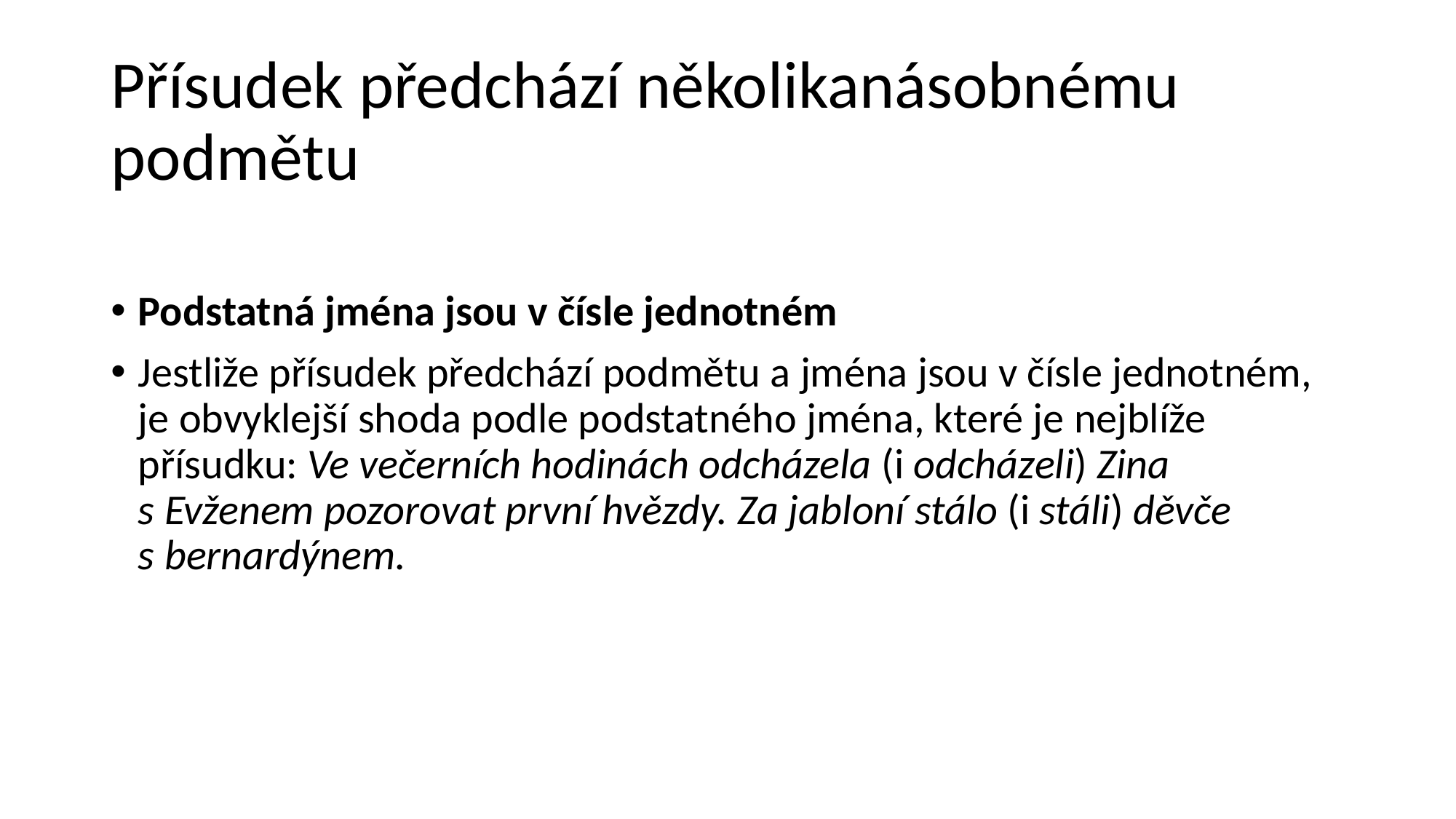

# Přísudek předchází několikanásobnému podmětu

Podstatná jména jsou v čísle jednotném
Jestliže přísudek předchází podmětu a jména jsou v čísle jednotném, je obvyklejší shoda podle podstatného jména, které je nejblíže přísudku: Ve večerních hodinách odcházela (i odcházeli) Zina s Evženem pozorovat první hvězdy. Za jabloní stálo (i stáli) děvče s bernardýnem.